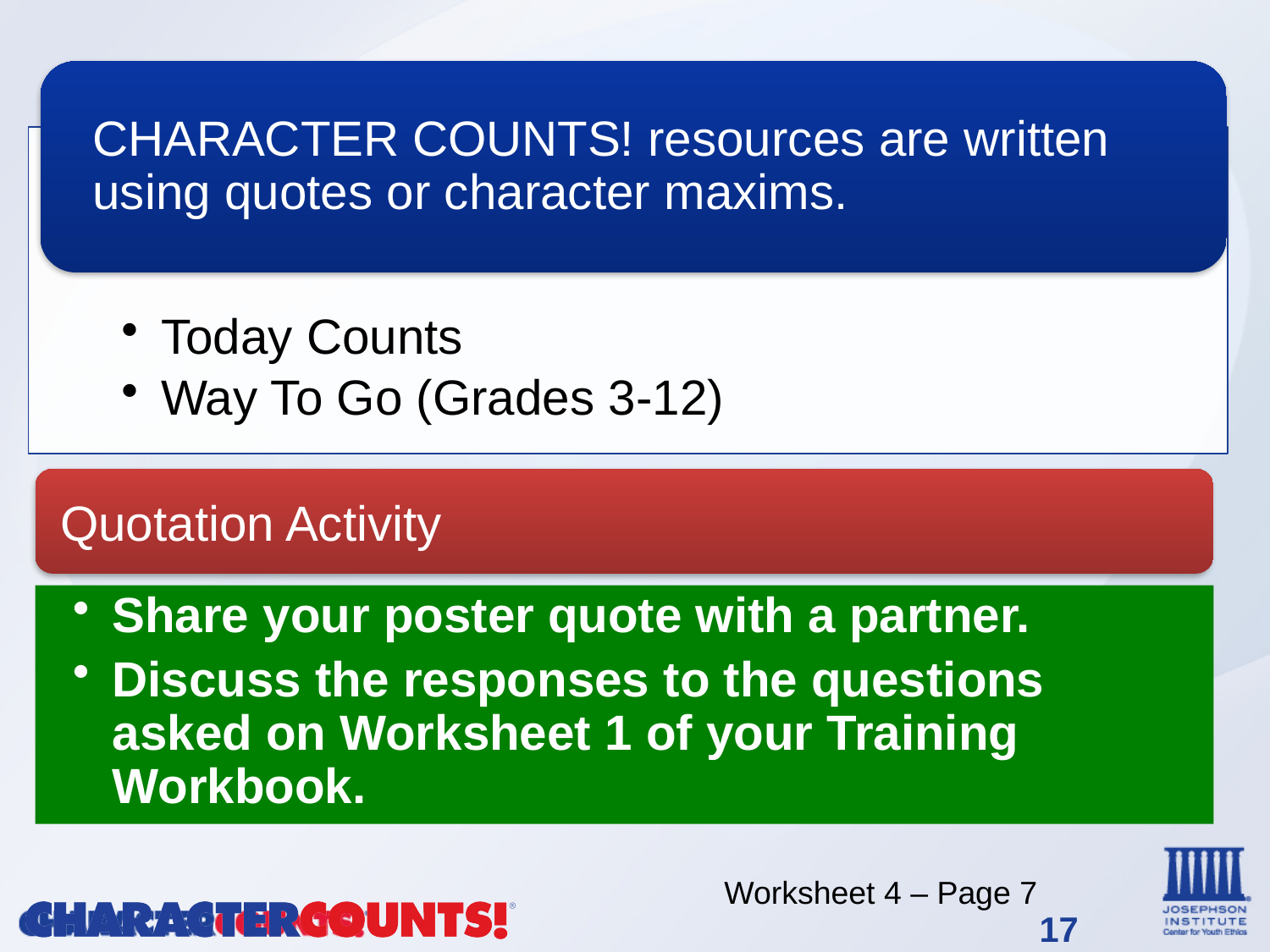

Today Counts
Way To Go (Grades 3-12)
CHARACTER COUNTS! resources are written using quotes or character maxims.
Quotation Activity
Share your poster quote with a partner.
Discuss the responses to the questions asked on Worksheet 1 of your Training Workbook.
Worksheet 4 – Page 7